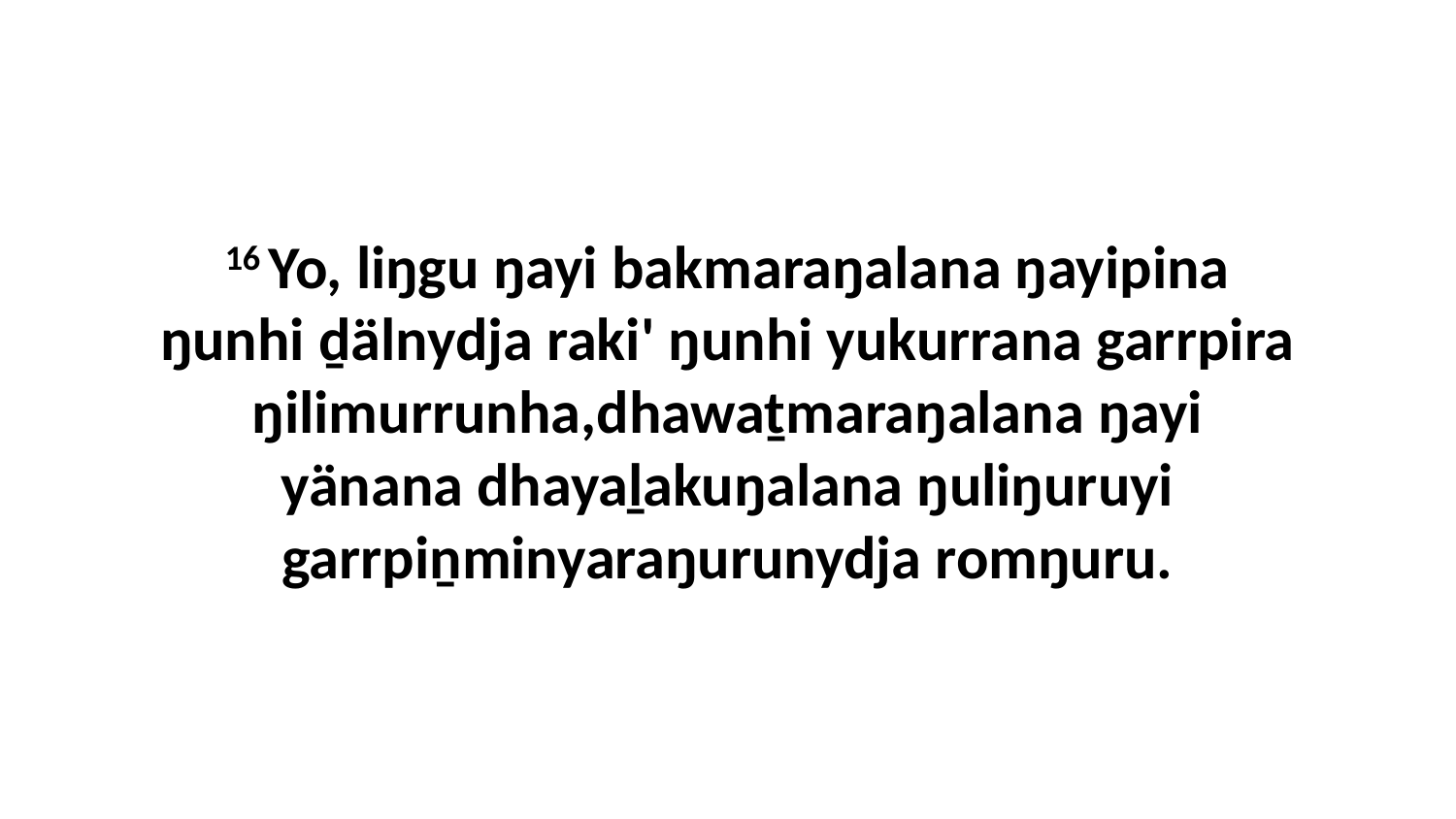

16 Yo, liŋgu ŋayi bakmaraŋalana ŋayipina ŋunhi ḏälnydja raki' ŋunhi yukurrana garrpira ŋilimurrunha,dhawaṯmaraŋalana ŋayi yänana dhayaḻakuŋalana ŋuliŋuruyi garrpiṉminyaraŋurunydja romŋuru.